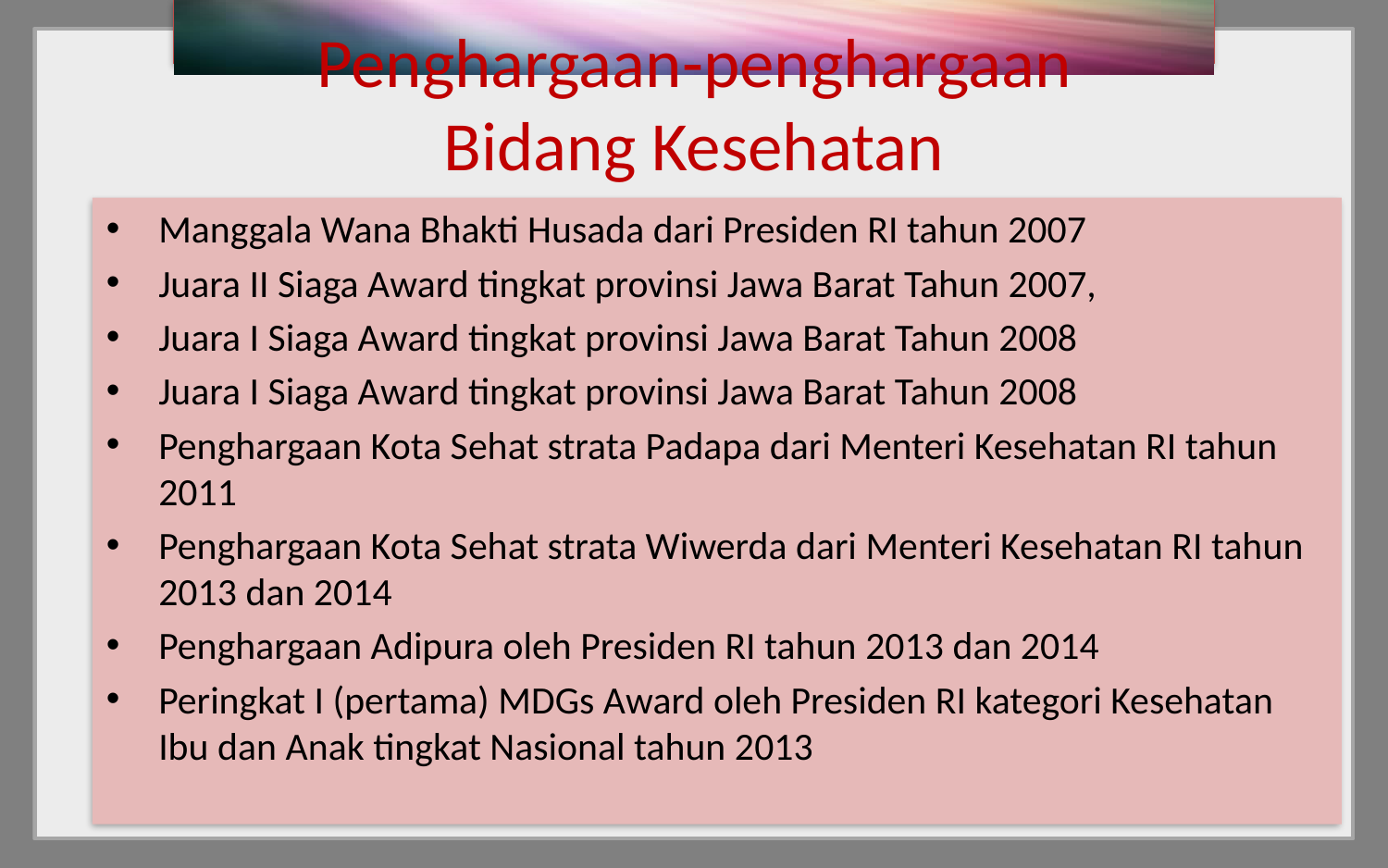

# Penghargaan-penghargaan Bidang Kesehatan
Manggala Wana Bhakti Husada dari Presiden RI tahun 2007
Juara II Siaga Award tingkat provinsi Jawa Barat Tahun 2007,
Juara I Siaga Award tingkat provinsi Jawa Barat Tahun 2008
Juara I Siaga Award tingkat provinsi Jawa Barat Tahun 2008
Penghargaan Kota Sehat strata Padapa dari Menteri Kesehatan RI tahun 2011
Penghargaan Kota Sehat strata Wiwerda dari Menteri Kesehatan RI tahun 2013 dan 2014
Penghargaan Adipura oleh Presiden RI tahun 2013 dan 2014
Peringkat I (pertama) MDGs Award oleh Presiden RI kategori Kesehatan Ibu dan Anak tingkat Nasional tahun 2013